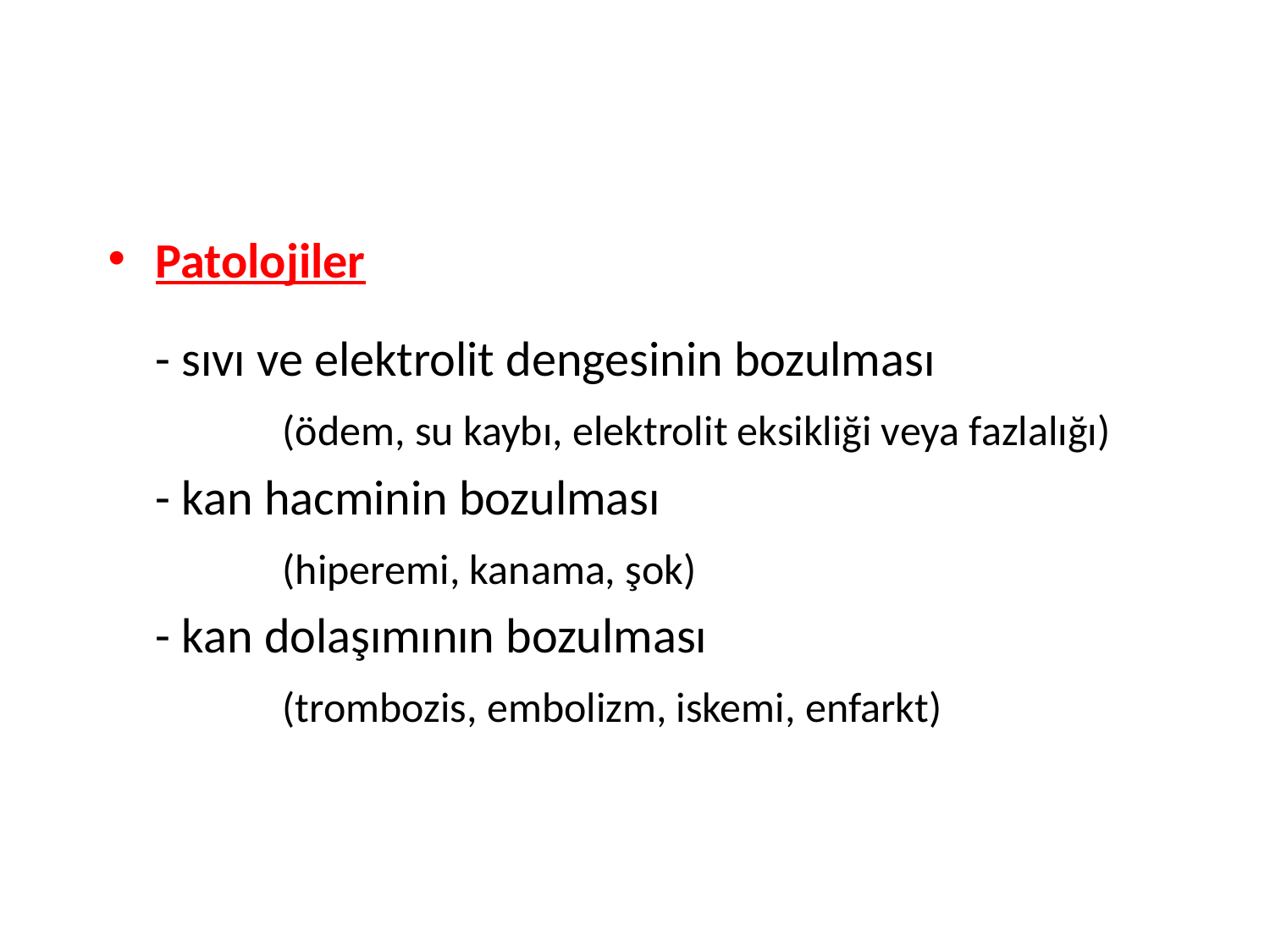

Patolojiler

	- sıvı ve elektrolit dengesinin bozulması
		(ödem, su kaybı, elektrolit eksikliği veya fazlalığı)
	- kan hacminin bozulması
		(hiperemi, kanama, şok)
	- kan dolaşımının bozulması
		(trombozis, embolizm, iskemi, enfarkt)